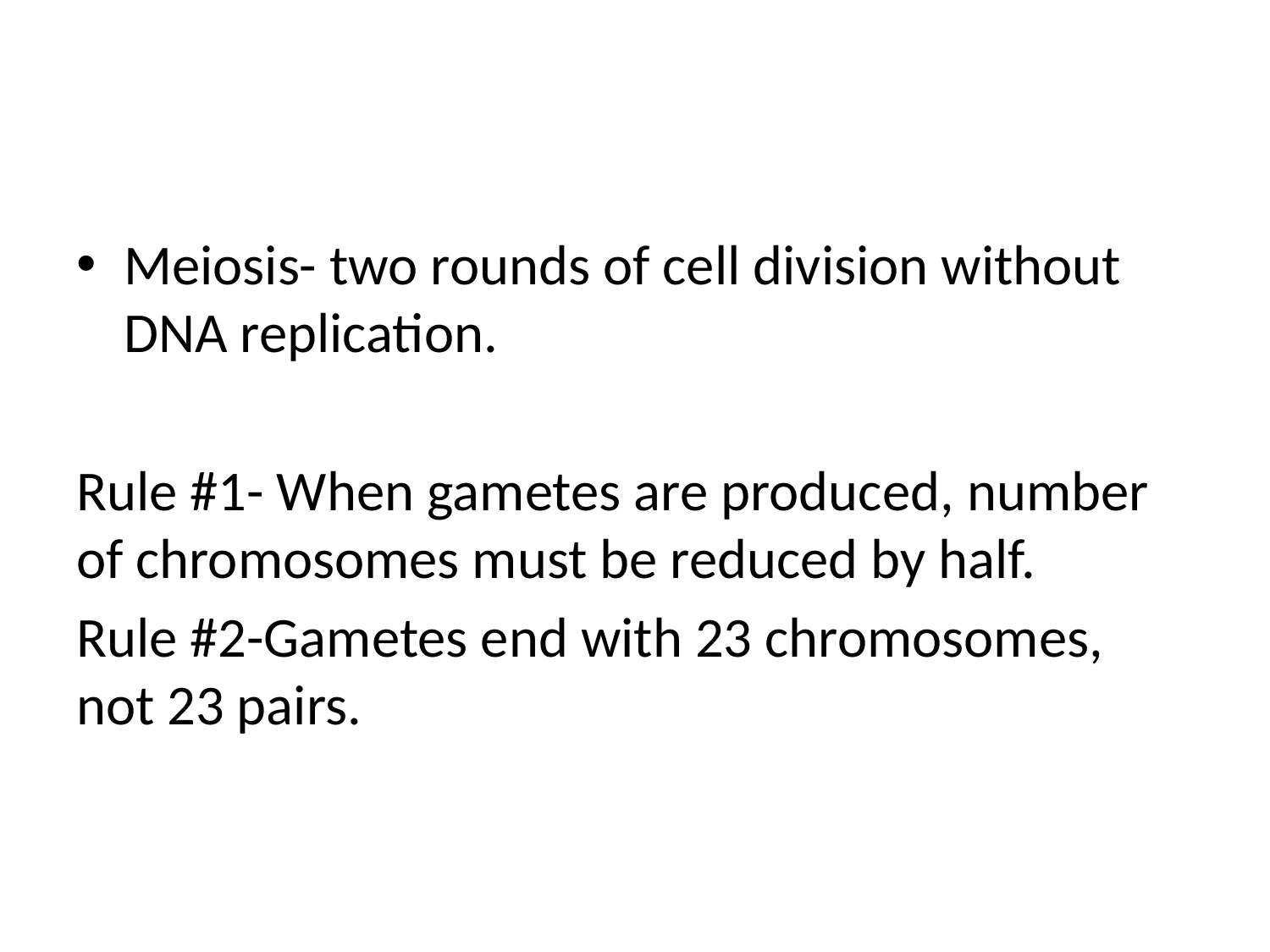

#
Meiosis- two rounds of cell division without DNA replication.

Rule #1- When gametes are produced, number of chromosomes must be reduced by half.
Rule #2-Gametes end with 23 chromosomes, not 23 pairs.